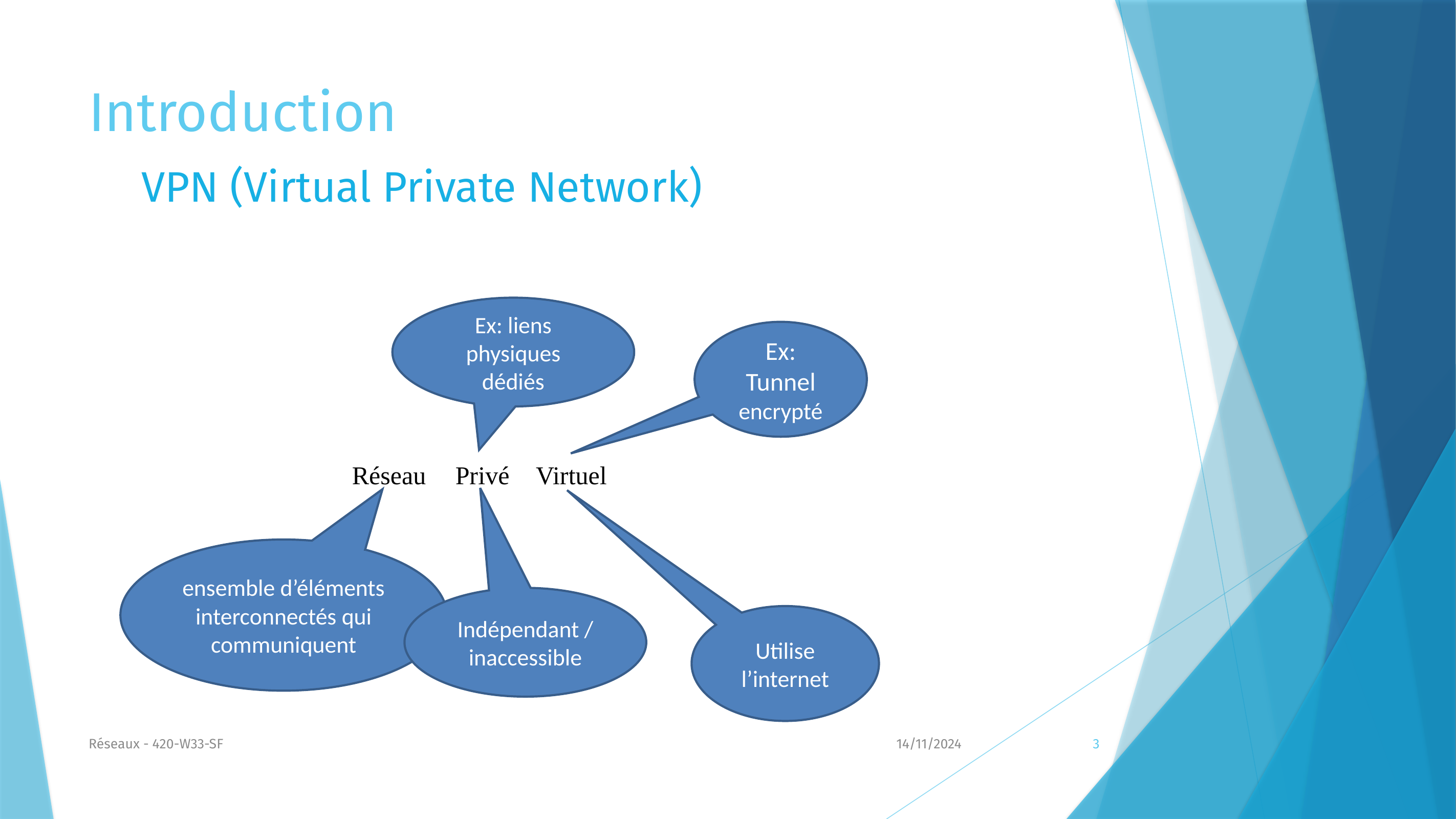

# Introduction
VPN (Virtual Private Network)
Ex: liens physiques dédiés
Ex: Tunnel encrypté
Réseau
Privé
Virtuel
ensemble d’éléments interconnectés qui communiquent
Indépendant / inaccessible
Utilise l’internet
Réseaux - 420-W33-SF
14/11/2024
3